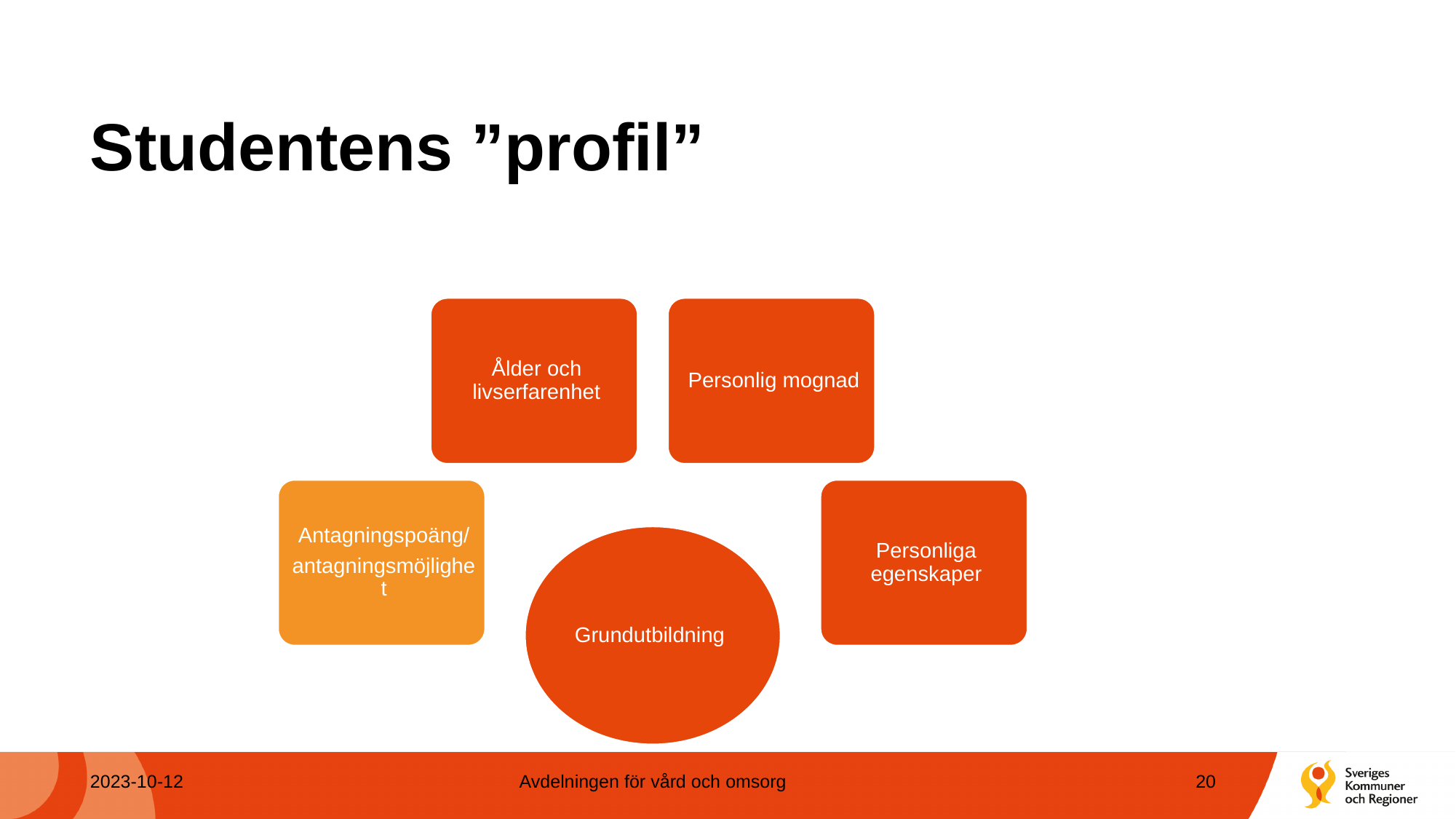

# Studentens ”profil”
Grundutbildning
Antagningspoäng/
antagningsmöjlighet
Ålder och livserfarenhet
Personlig mognad
Personliga egenskaper
2023-10-12
Avdelningen för vård och omsorg
20